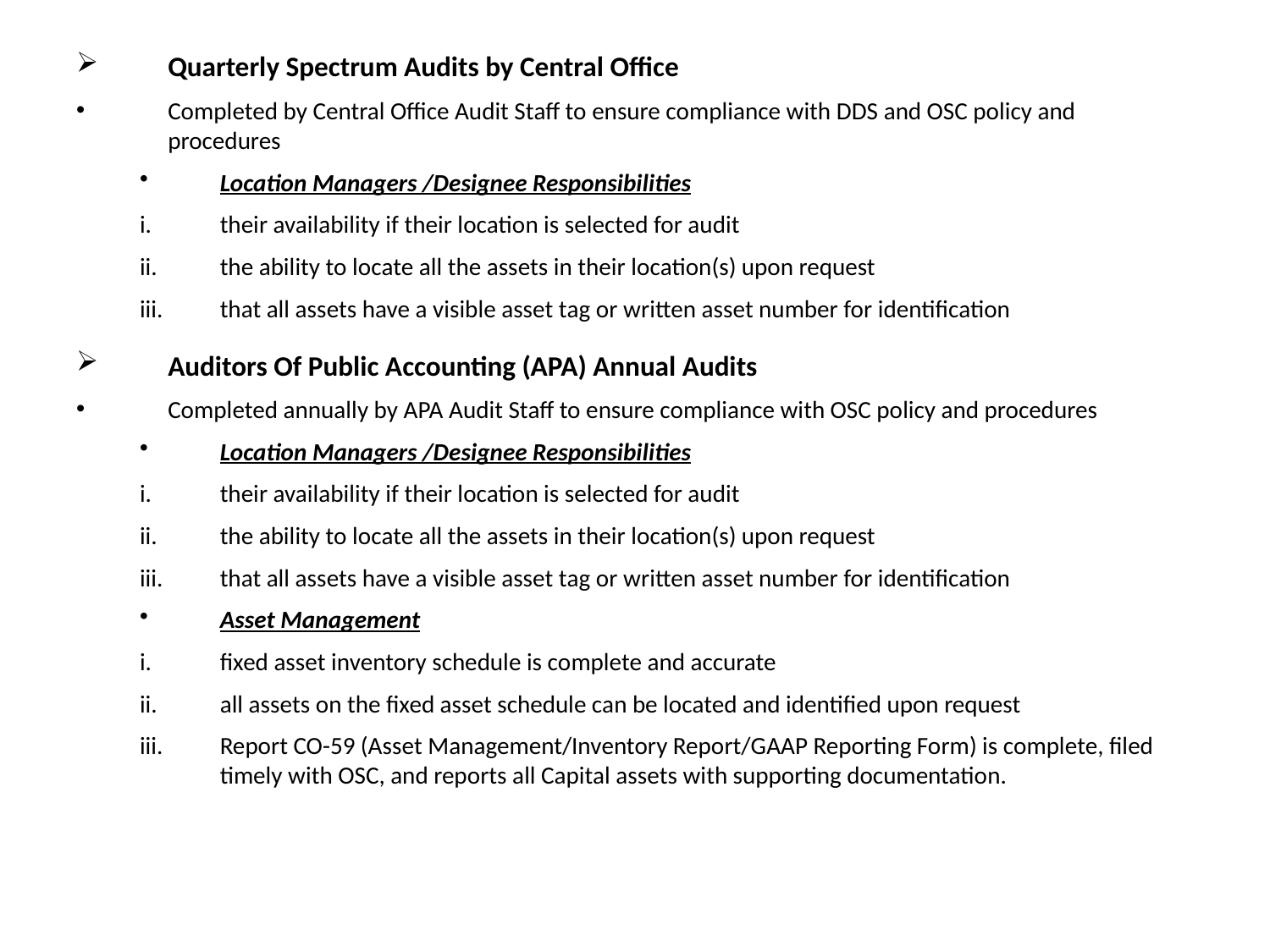

Quarterly Spectrum Audits by Central Office
Completed by Central Office Audit Staff to ensure compliance with DDS and OSC policy and procedures
Location Managers /Designee Responsibilities
their availability if their location is selected for audit
the ability to locate all the assets in their location(s) upon request
that all assets have a visible asset tag or written asset number for identification

Auditors Of Public Accounting (APA) Annual Audits
Completed annually by APA Audit Staff to ensure compliance with OSC policy and procedures
Location Managers /Designee Responsibilities
their availability if their location is selected for audit
the ability to locate all the assets in their location(s) upon request
that all assets have a visible asset tag or written asset number for identification
Asset Management
fixed asset inventory schedule is complete and accurate
all assets on the fixed asset schedule can be located and identified upon request
Report CO-59 (Asset Management/Inventory Report/GAAP Reporting Form) is complete, filed timely with OSC, and reports all Capital assets with supporting documentation.